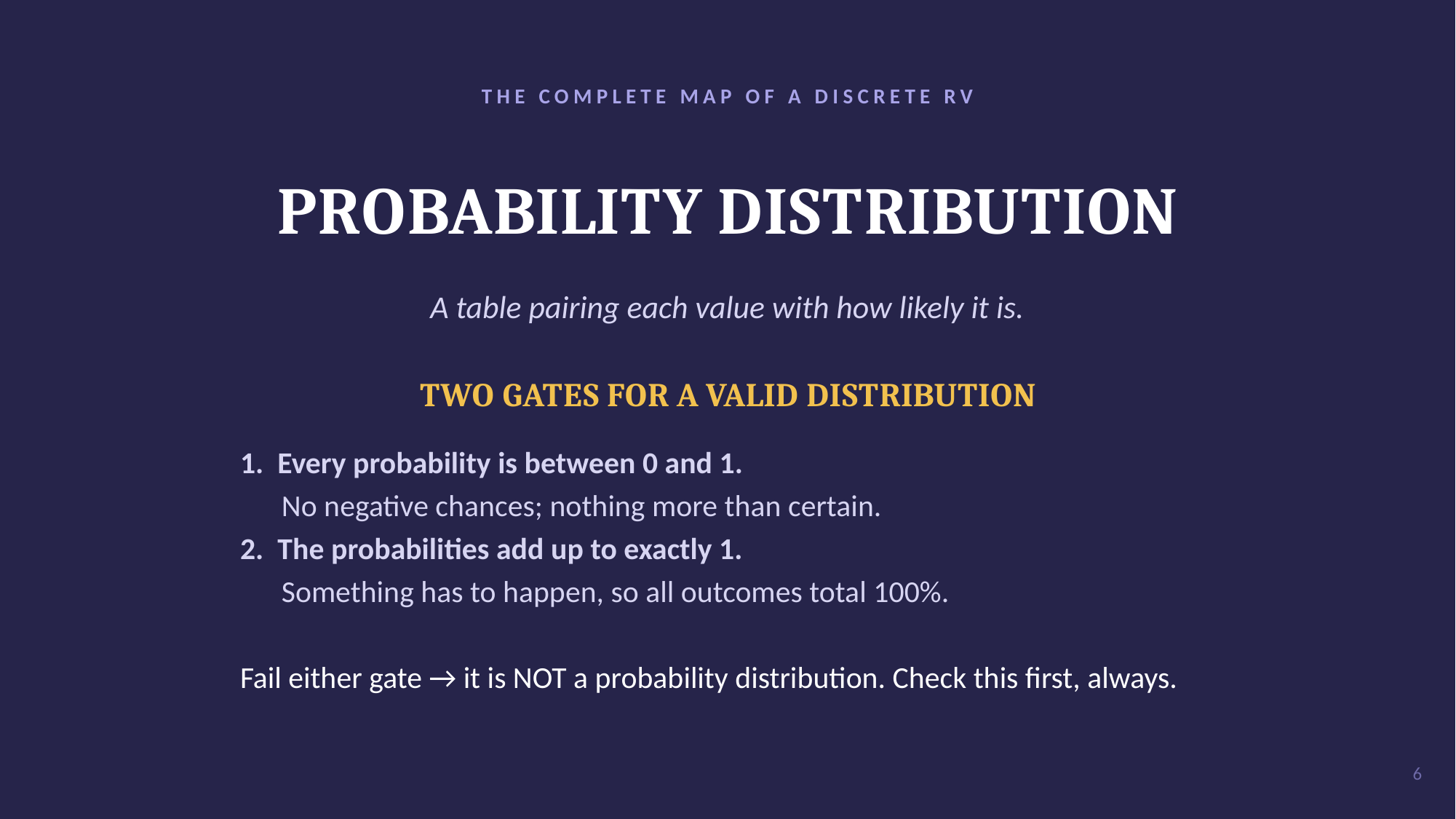

THE COMPLETE MAP OF A DISCRETE RV
PROBABILITY DISTRIBUTION
A table pairing each value with how likely it is.
TWO GATES FOR A VALID DISTRIBUTION
1.  Every probability is between 0 and 1.
      No negative chances; nothing more than certain.
2.  The probabilities add up to exactly 1.
      Something has to happen, so all outcomes total 100%.

Fail either gate → it is NOT a probability distribution. Check this first, always.
6